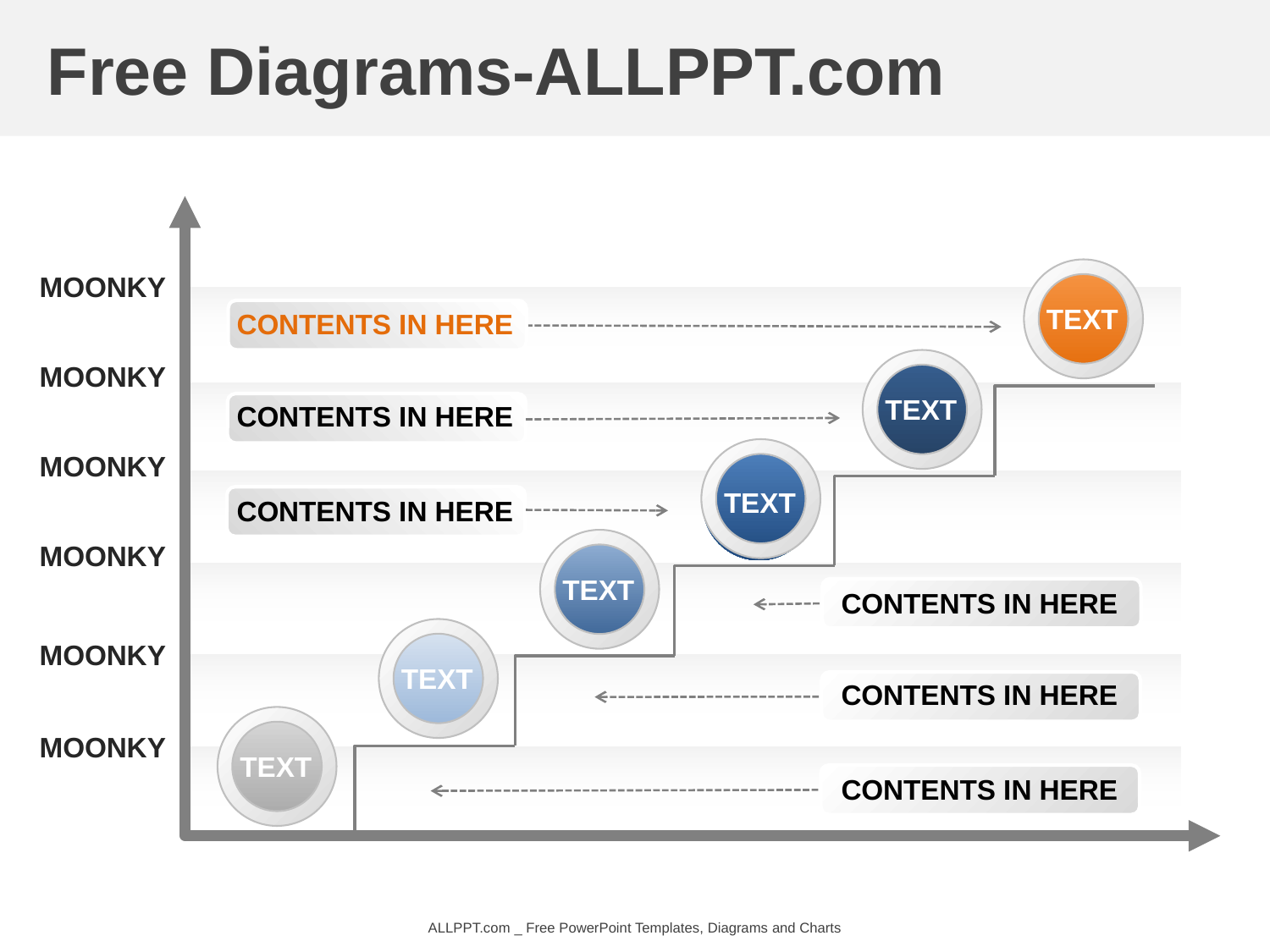

Free Diagrams-ALLPPT.com

TEXT
MOONKY

CONTENTS IN HERE

TEXT
MOONKY

CONTENTS IN HERE

TEXT
MOONKY

CONTENTS IN HERE

TEXT
MOONKY

CONTENTS IN HERE

TEXT
MOONKY

CONTENTS IN HERE

TEXT
MOONKY

CONTENTS IN HERE
ALLPPT.com _ Free PowerPoint Templates, Diagrams and Charts